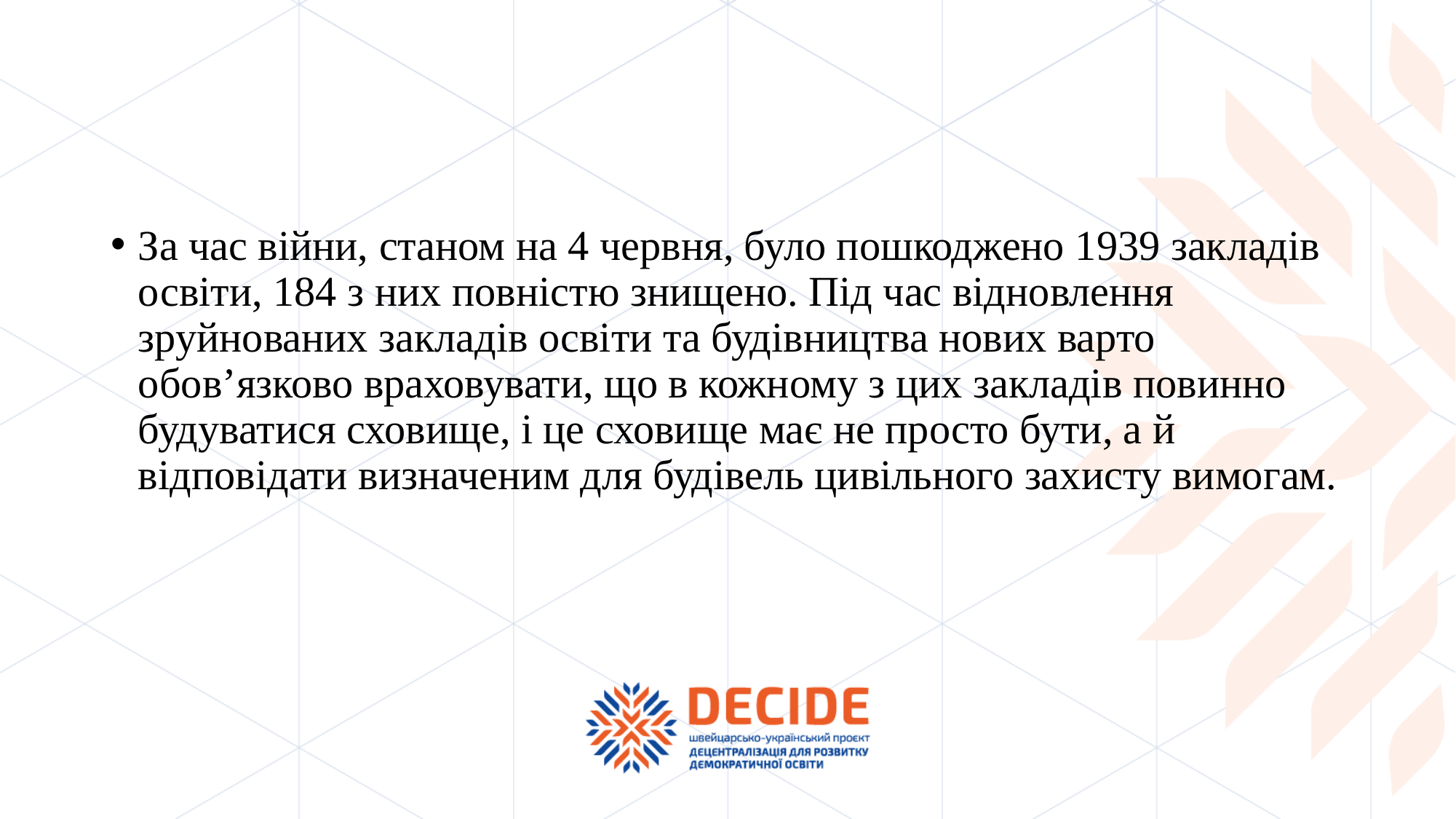

За час війни, станом на 4 червня, було пошкоджено 1939 закладів освіти, 184 з них повністю знищено. Під час відновлення зруйнованих закладів освіти та будівництва нових варто обов’язково враховувати, що в кожному з цих закладів повинно будуватися сховище, і це сховище має не просто бути, а й відповідати визначеним для будівель цивільного захисту вимогам.